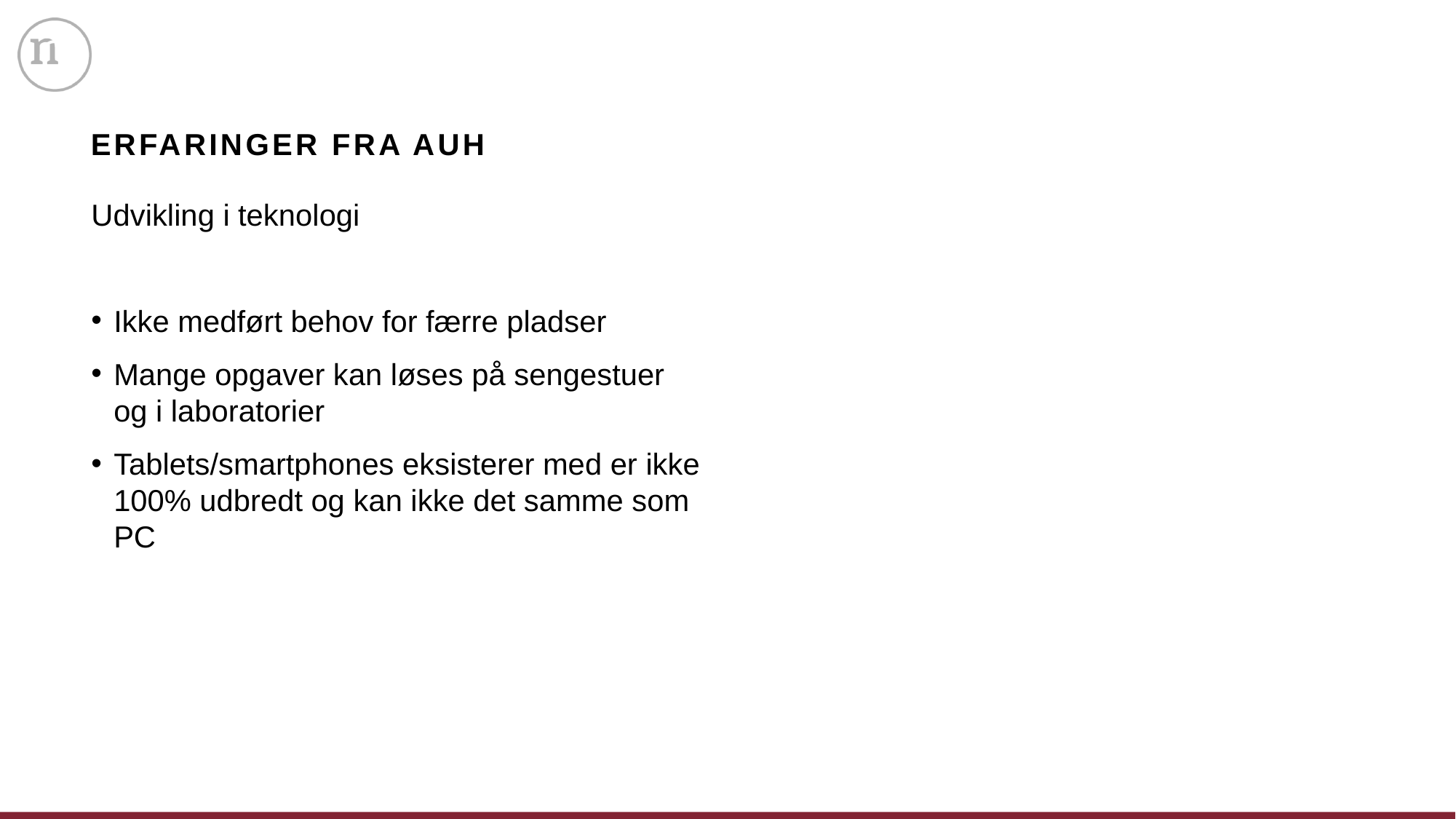

# Erfaringer fra AUH
Udvikling i teknologi

Ikke medført behov for færre pladser
Mange opgaver kan løses på sengestuer og i laboratorier
Tablets/smartphones eksisterer med er ikke 100% udbredt og kan ikke det samme som PC